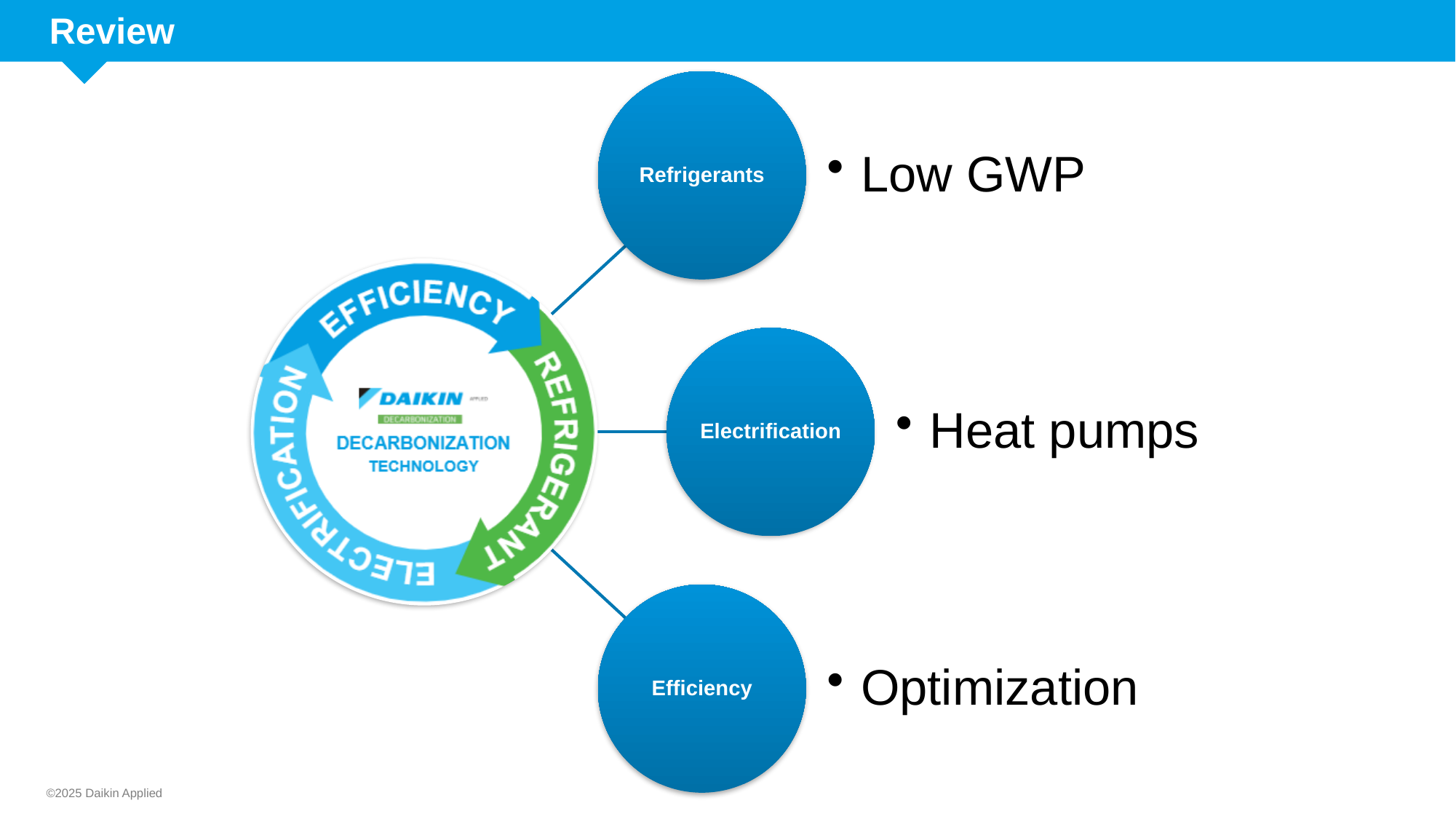

# Review
Refrigerants
Low GWP
Electrification
Heat pumps
Efficiency
Optimization

©2025 Daikin Applied